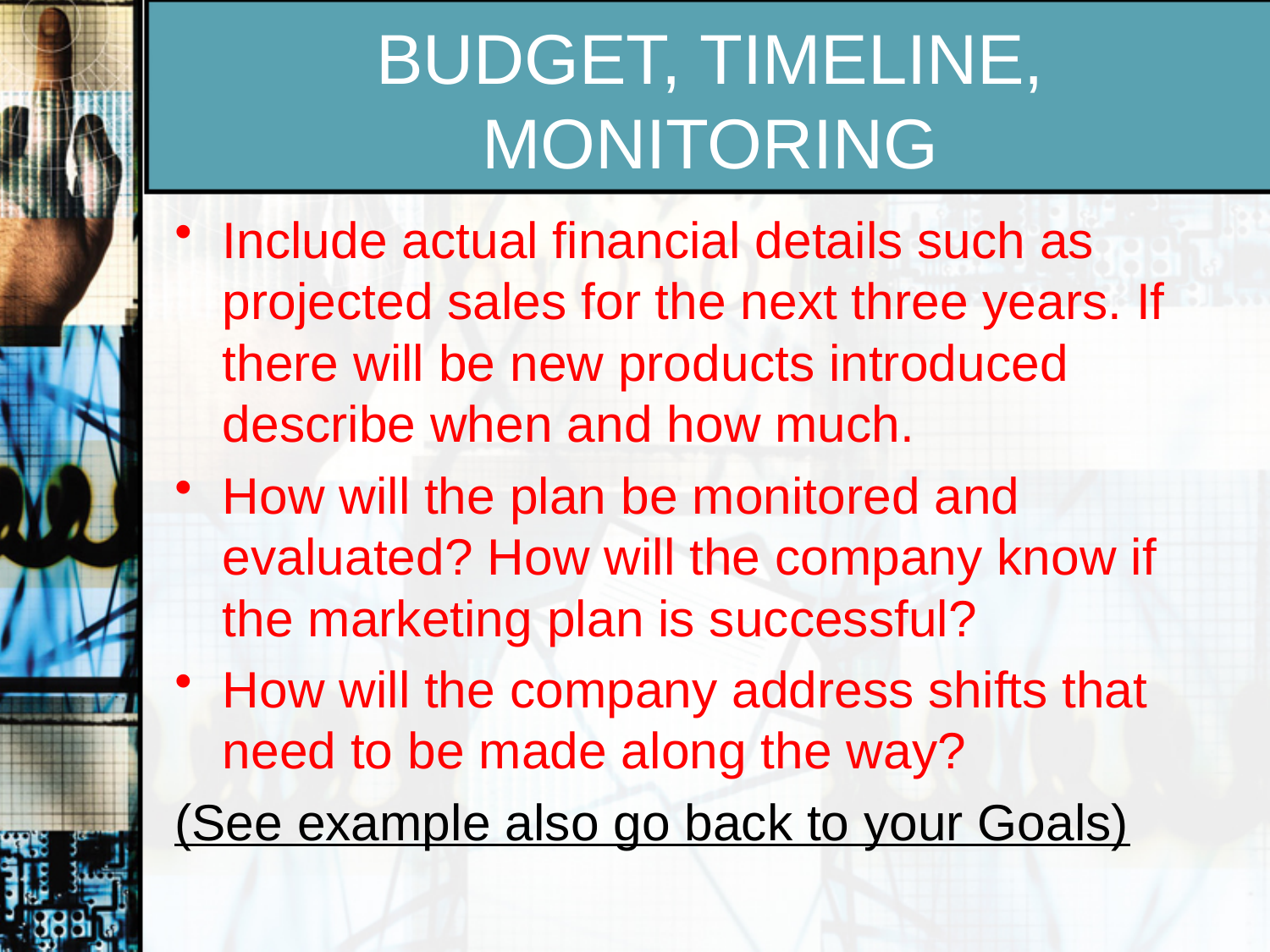

# BUDGET, TIMELINE, MONITORING
Include actual financial details such as projected sales for the next three years. If there will be new products introduced describe when and how much.
How will the plan be monitored and evaluated? How will the company know if the marketing plan is successful?
How will the company address shifts that need to be made along the way?
(See example also go back to your Goals)